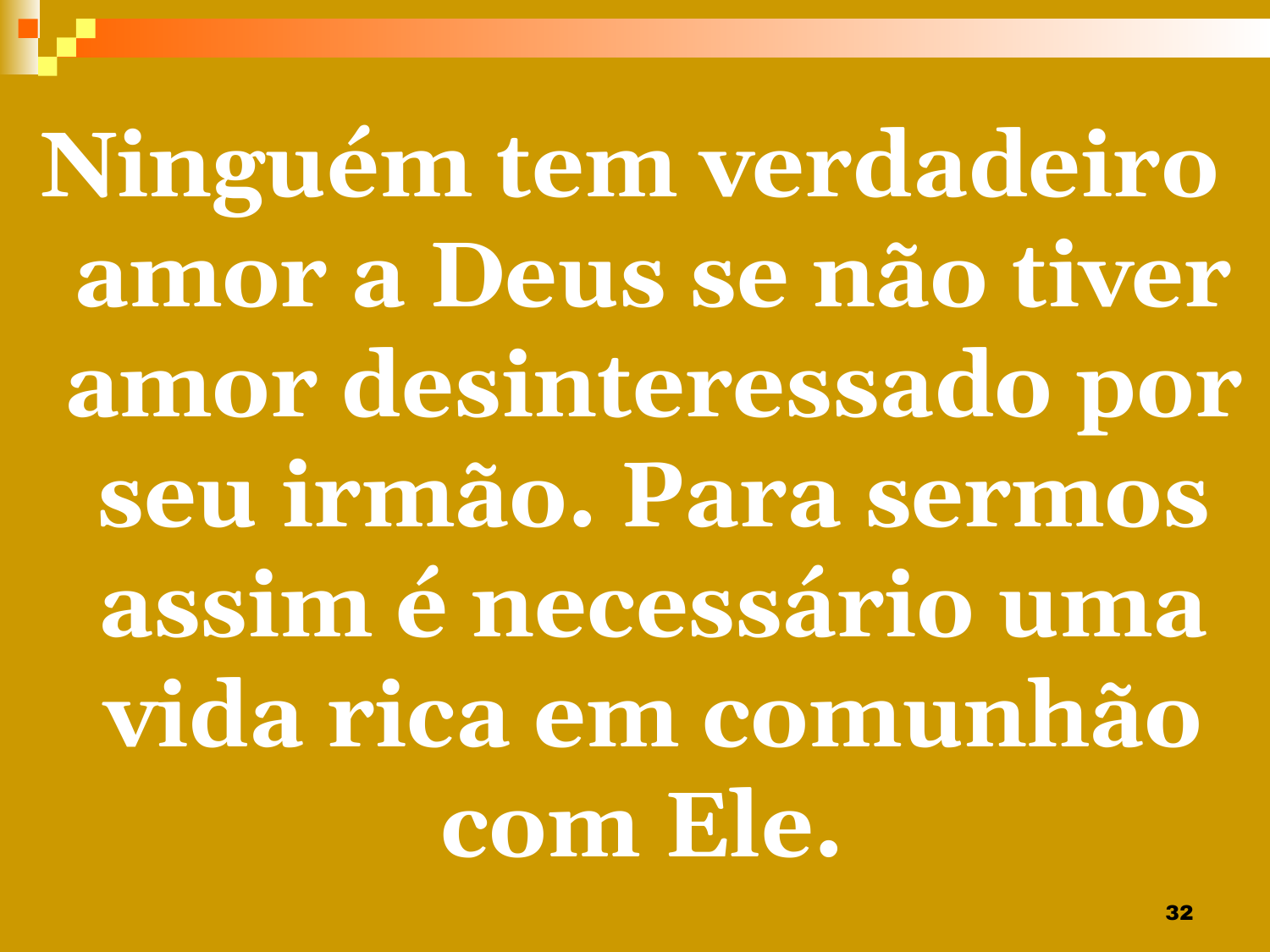

Ninguém tem verdadeiro amor a Deus se não tiver amor desinteressado por seu irmão. Para sermos assim é necessário uma vida rica em comunhão com Ele.
32